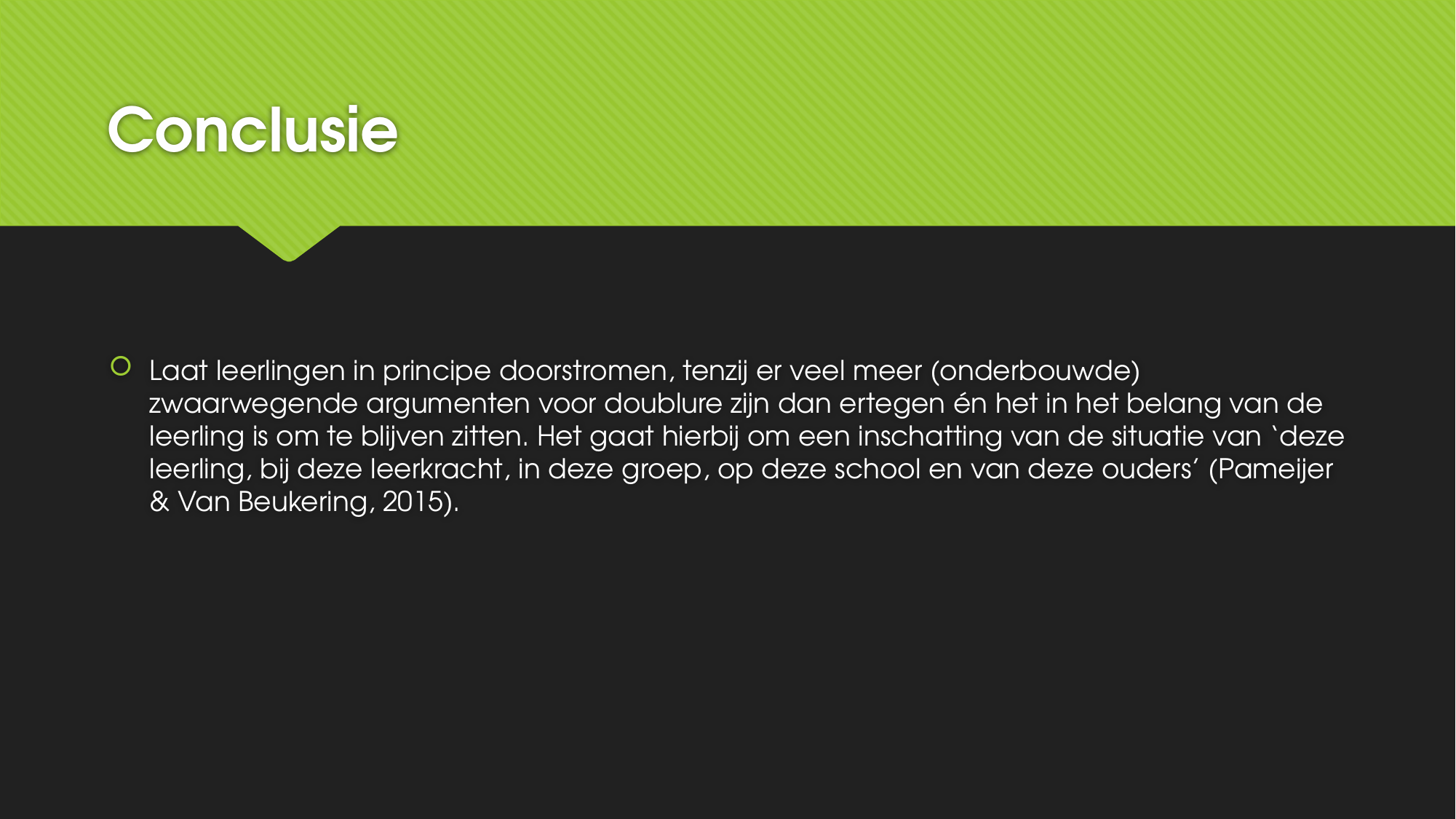

# Conclusie
Laat leerlingen in principe doorstromen, tenzij er veel meer (onderbouwde) zwaarwegende argumenten voor doublure zijn dan ertegen én het in het belang van de leerling is om te blijven zitten. Het gaat hierbij om een inschatting van de situatie van ‘deze leerling, bij deze leerkracht, in deze groep, op deze school en van deze ouders’ (Pameijer & Van Beukering, 2015).